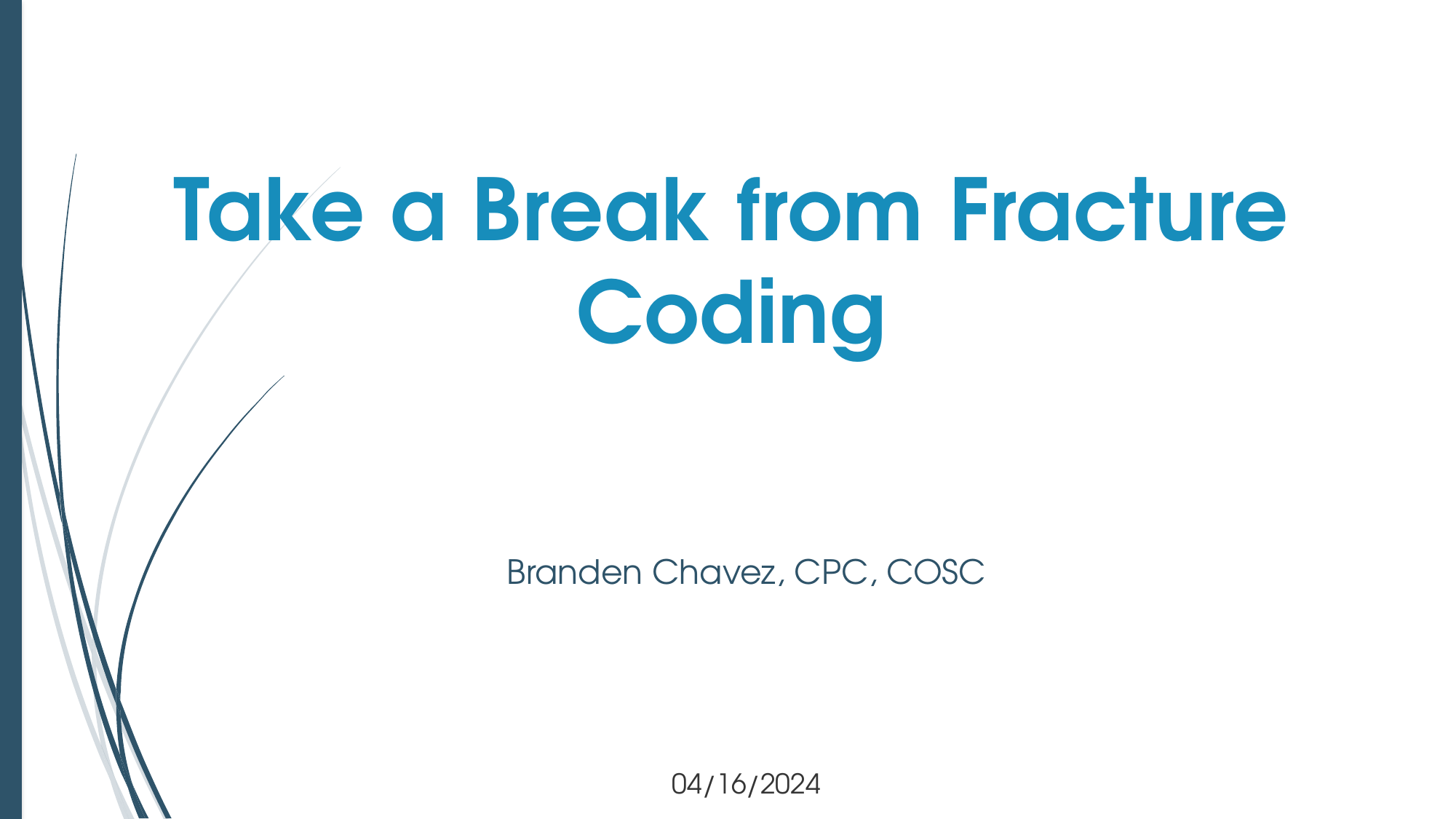

# Take a Break from Fracture Coding
Branden Chavez, CPC, COSC
04/16/2024